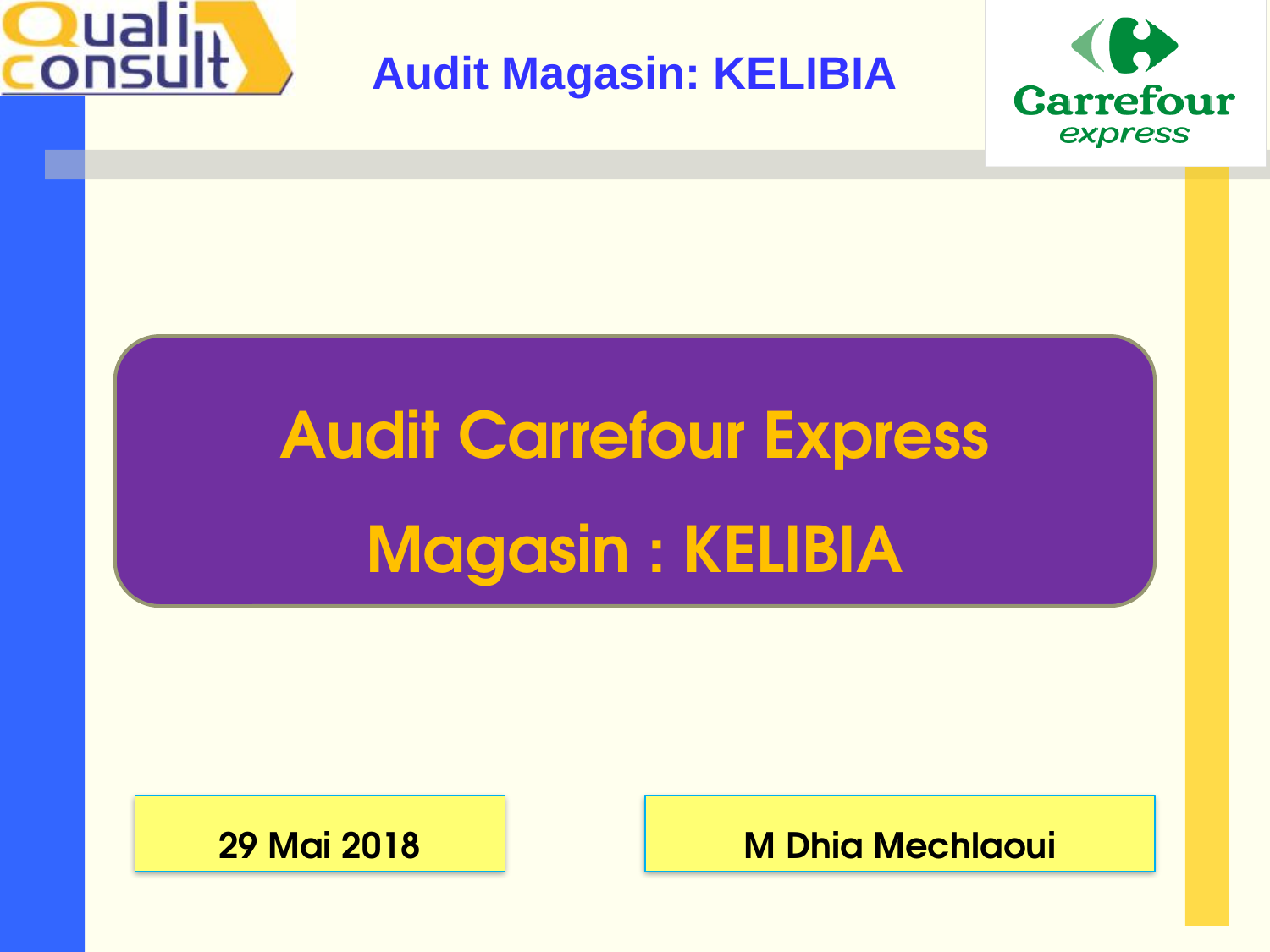

Audit Carrefour Express
Magasin : KELIBIA
29 Mai 2018
M Dhia Mechlaoui